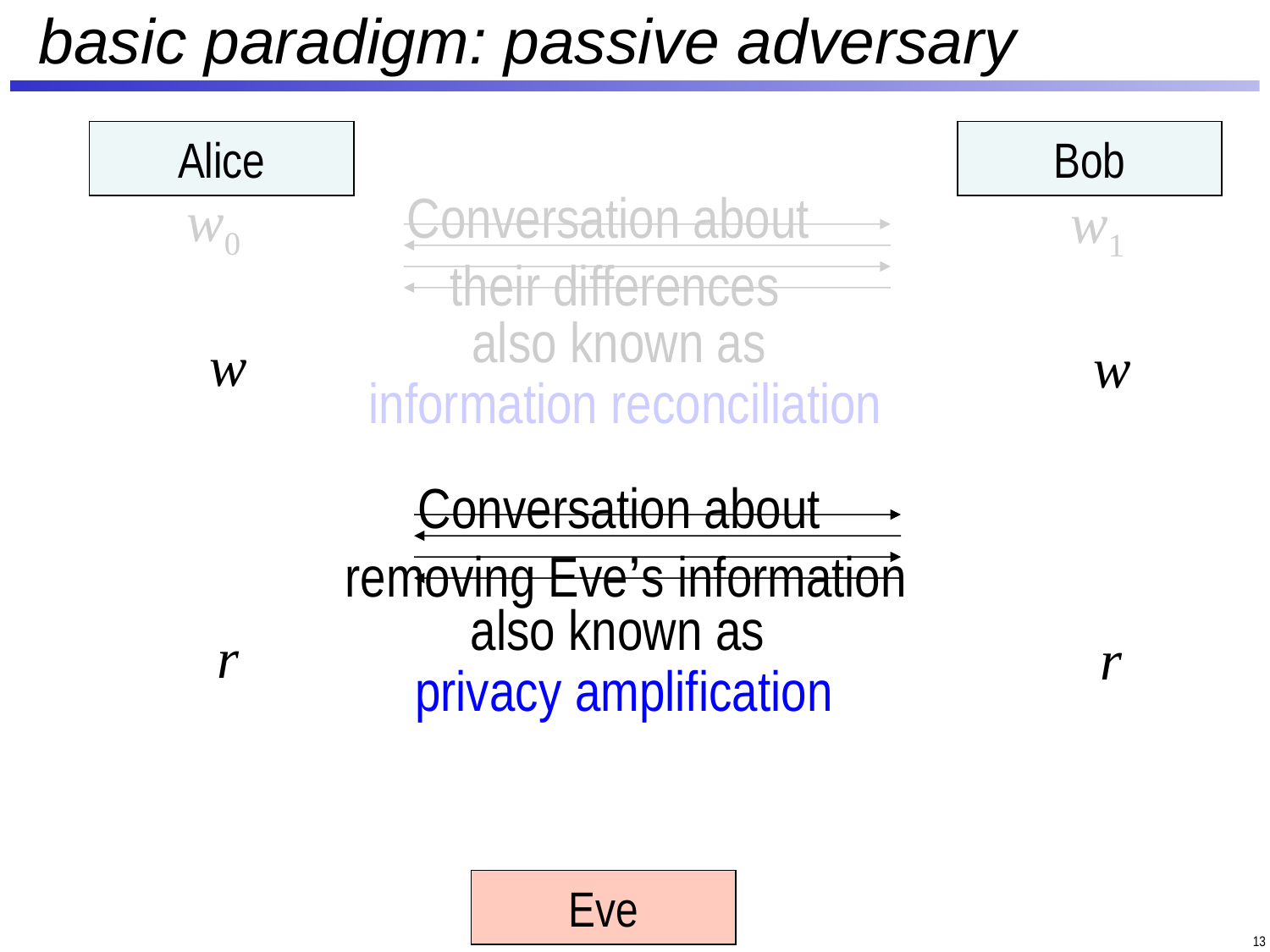

# basic paradigm: passive adversary
Alice
Bob
Conversation about
their differences
w0

w1

also known as
information reconciliation
w
w
Conversation about
removing Eve’s information

also known as
privacy amplification
r
r
Eve
13